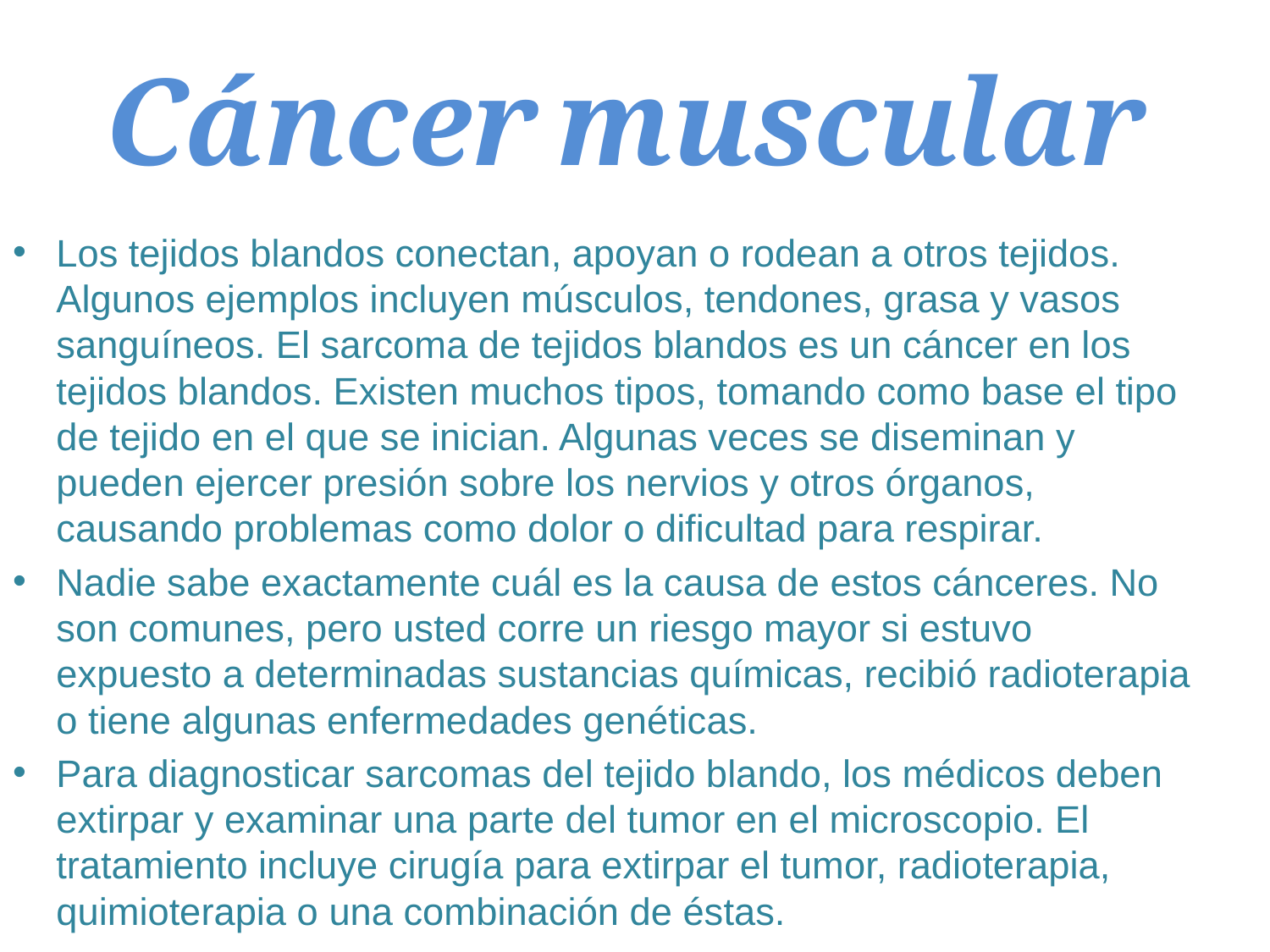

# Cáncer muscular
Los tejidos blandos conectan, apoyan o rodean a otros tejidos. Algunos ejemplos incluyen músculos, tendones, grasa y vasos sanguíneos. El sarcoma de tejidos blandos es un cáncer en los tejidos blandos. Existen muchos tipos, tomando como base el tipo de tejido en el que se inician. Algunas veces se diseminan y pueden ejercer presión sobre los nervios y otros órganos, causando problemas como dolor o dificultad para respirar.
Nadie sabe exactamente cuál es la causa de estos cánceres. No son comunes, pero usted corre un riesgo mayor si estuvo expuesto a determinadas sustancias químicas, recibió radioterapia o tiene algunas enfermedades genéticas.
Para diagnosticar sarcomas del tejido blando, los médicos deben extirpar y examinar una parte del tumor en el microscopio. El tratamiento incluye cirugía para extirpar el tumor, radioterapia, quimioterapia o una combinación de éstas.